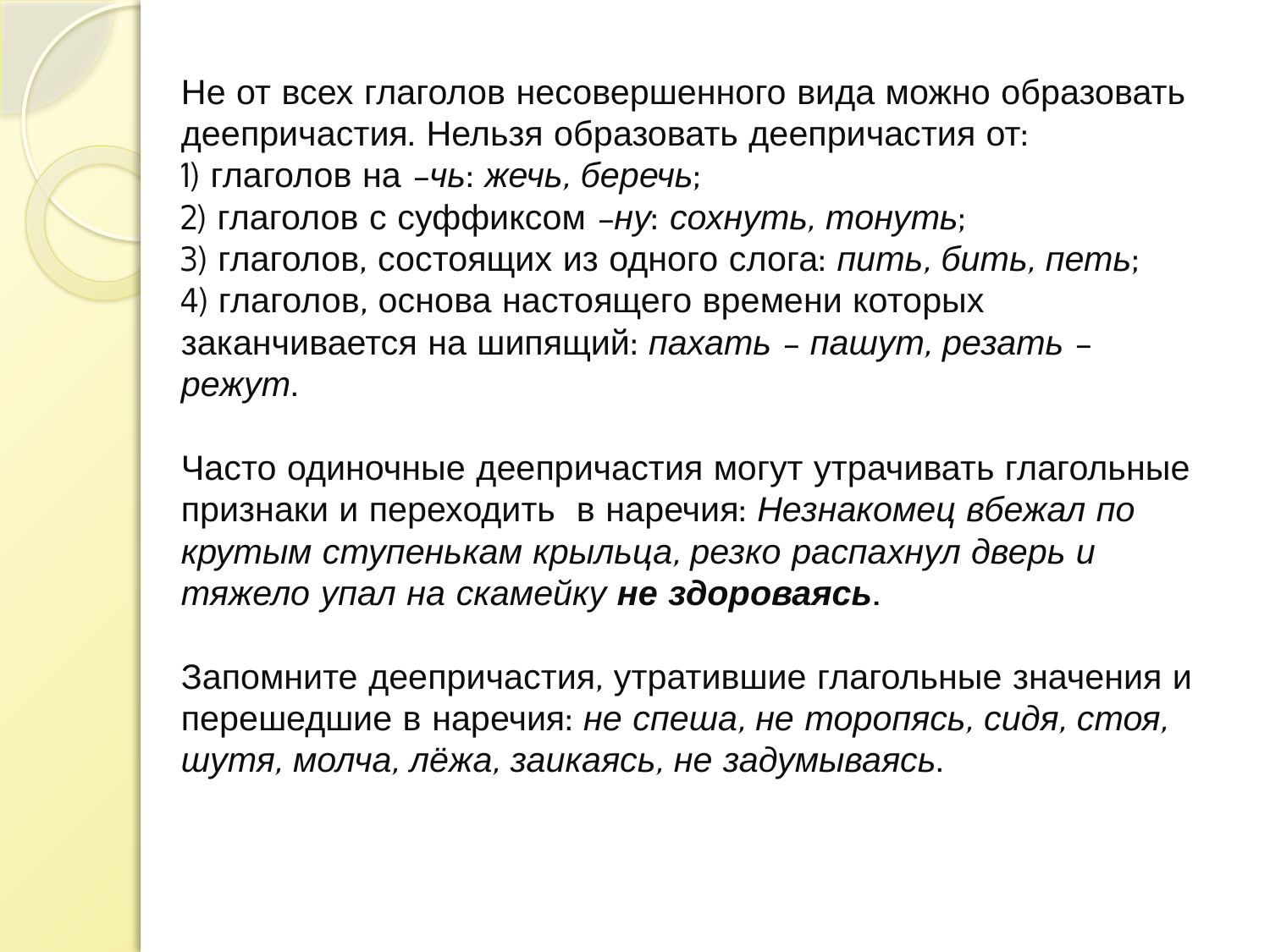

# Не от всех глаголов несовершенного вида можно образовать деепричастия. Нельзя образовать деепричастия от: 1) глаголов на –чь: жечь, беречь; 2) глаголов с суффиксом –ну: сохнуть, тонуть; 3) глаголов, состоящих из одного слога: пить, бить, петь; 4) глаголов, основа настоящего времени которых заканчивается на шипящий: пахать – пашут, резать – режут.    Часто одиночные деепричастия могут утрачивать глагольные признаки и переходить  в наречия: Незнакомец вбежал по крутым ступенькам крыльца, резко распахнул дверь и тяжело упал на скамейку не здороваясь.   Запомните деепричастия, утратившие глагольные значения и перешедшие в наречия: не спеша, не торопясь, сидя, стоя, шутя, молча, лёжа, заикаясь, не задумываясь.